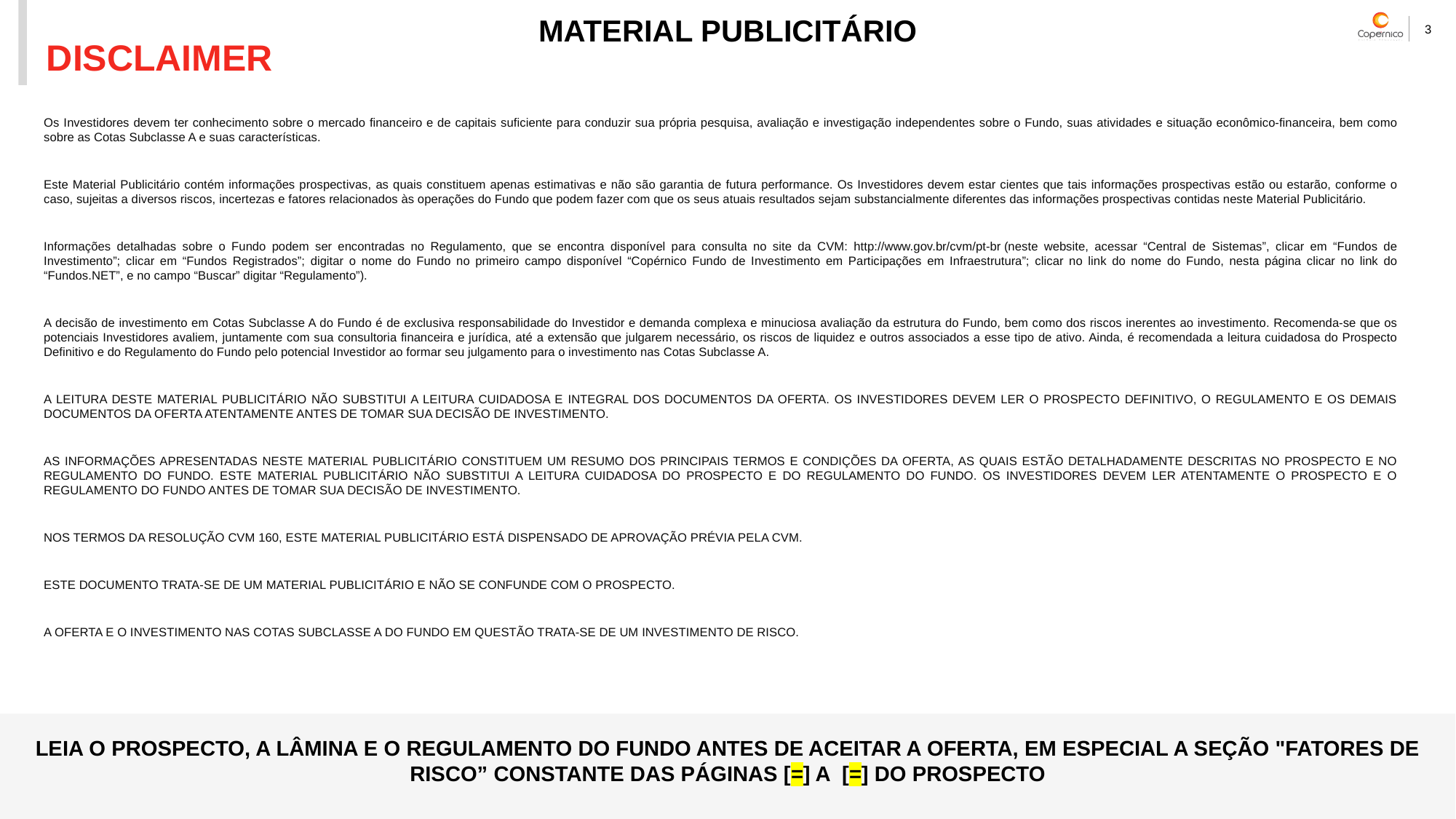

# DISCLAIMER
Os Investidores devem ter conhecimento sobre o mercado financeiro e de capitais suficiente para conduzir sua própria pesquisa, avaliação e investigação independentes sobre o Fundo, suas atividades e situação econômico-financeira, bem como sobre as Cotas Subclasse A e suas características.

Este Material Publicitário contém informações prospectivas, as quais constituem apenas estimativas e não são garantia de futura performance. Os Investidores devem estar cientes que tais informações prospectivas estão ou estarão, conforme o caso, sujeitas a diversos riscos, incertezas e fatores relacionados às operações do Fundo que podem fazer com que os seus atuais resultados sejam substancialmente diferentes das informações prospectivas contidas neste Material Publicitário.

Informações detalhadas sobre o Fundo podem ser encontradas no Regulamento, que se encontra disponível para consulta no site da CVM: http://www.gov.br/cvm/pt-br (neste website, acessar “Central de Sistemas”, clicar em “Fundos de Investimento”; clicar em “Fundos Registrados”; digitar o nome do Fundo no primeiro campo disponível “Copérnico Fundo de Investimento em Participações em Infraestrutura”; clicar no link do nome do Fundo, nesta página clicar no link do “Fundos.NET”, e no campo “Buscar” digitar “Regulamento”).

A decisão de investimento em Cotas Subclasse A do Fundo é de exclusiva responsabilidade do Investidor e demanda complexa e minuciosa avaliação da estrutura do Fundo, bem como dos riscos inerentes ao investimento. Recomenda-se que os potenciais Investidores avaliem, juntamente com sua consultoria financeira e jurídica, até a extensão que julgarem necessário, os riscos de liquidez e outros associados a esse tipo de ativo. Ainda, é recomendada a leitura cuidadosa do Prospecto Definitivo e do Regulamento do Fundo pelo potencial Investidor ao formar seu julgamento para o investimento nas Cotas Subclasse A.

A LEITURA DESTE MATERIAL PUBLICITÁRIO NÃO SUBSTITUI A LEITURA CUIDADOSA E INTEGRAL DOS DOCUMENTOS DA OFERTA. OS INVESTIDORES DEVEM LER O PROSPECTO DEFINITIVO, O REGULAMENTO E OS DEMAIS DOCUMENTOS DA OFERTA ATENTAMENTE ANTES DE TOMAR SUA DECISÃO DE INVESTIMENTO.

AS INFORMAÇÕES APRESENTADAS NESTE MATERIAL PUBLICITÁRIO CONSTITUEM UM RESUMO DOS PRINCIPAIS TERMOS E CONDIÇÕES DA OFERTA, AS QUAIS ESTÃO DETALHADAMENTE DESCRITAS NO PROSPECTO E NO REGULAMENTO DO FUNDO. ESTE MATERIAL PUBLICITÁRIO NÃO SUBSTITUI A LEITURA CUIDADOSA DO PROSPECTO E DO REGULAMENTO DO FUNDO. OS INVESTIDORES DEVEM LER ATENTAMENTE O PROSPECTO E O REGULAMENTO DO FUNDO ANTES DE TOMAR SUA DECISÃO DE INVESTIMENTO.

NOS TERMOS DA RESOLUÇÃO CVM 160, ESTE MATERIAL PUBLICITÁRIO ESTÁ DISPENSADO DE APROVAÇÃO PRÉVIA PELA CVM.

ESTE DOCUMENTO TRATA-SE DE UM MATERIAL PUBLICITÁRIO E NÃO SE CONFUNDE COM O PROSPECTO.

A OFERTA E O INVESTIMENTO NAS COTAS SUBCLASSE A DO FUNDO EM QUESTÃO TRATA-SE DE UM INVESTIMENTO DE RISCO.

LEIA O PROSPECTO, A LÂMINA E O REGULAMENTO DO FUNDO ANTES DE ACEITAR A OFERTA, EM ESPECIAL A SEÇÃO "FATORES DE RISCO” CONSTANTE DAS PÁGINAS [=] A  [=] DO PROSPECTO